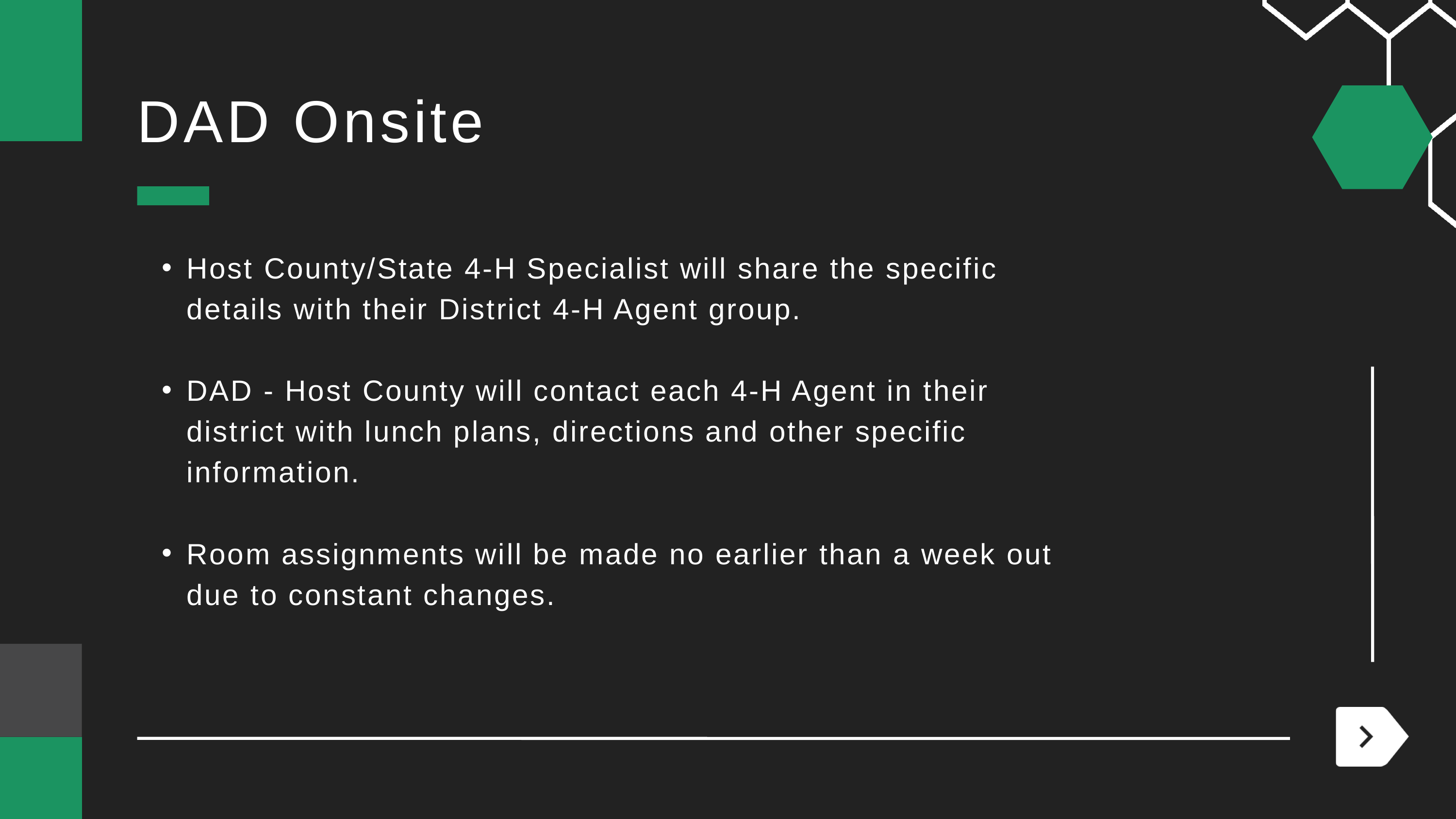

DAD Onsite

Host County/State 4-H Specialist will share the specific details with their District 4-H Agent group.

DAD - Host County will contact each 4-H Agent in their district with lunch plans, directions and other specific information.

Room assignments will be made no earlier than a week out due to constant changes.